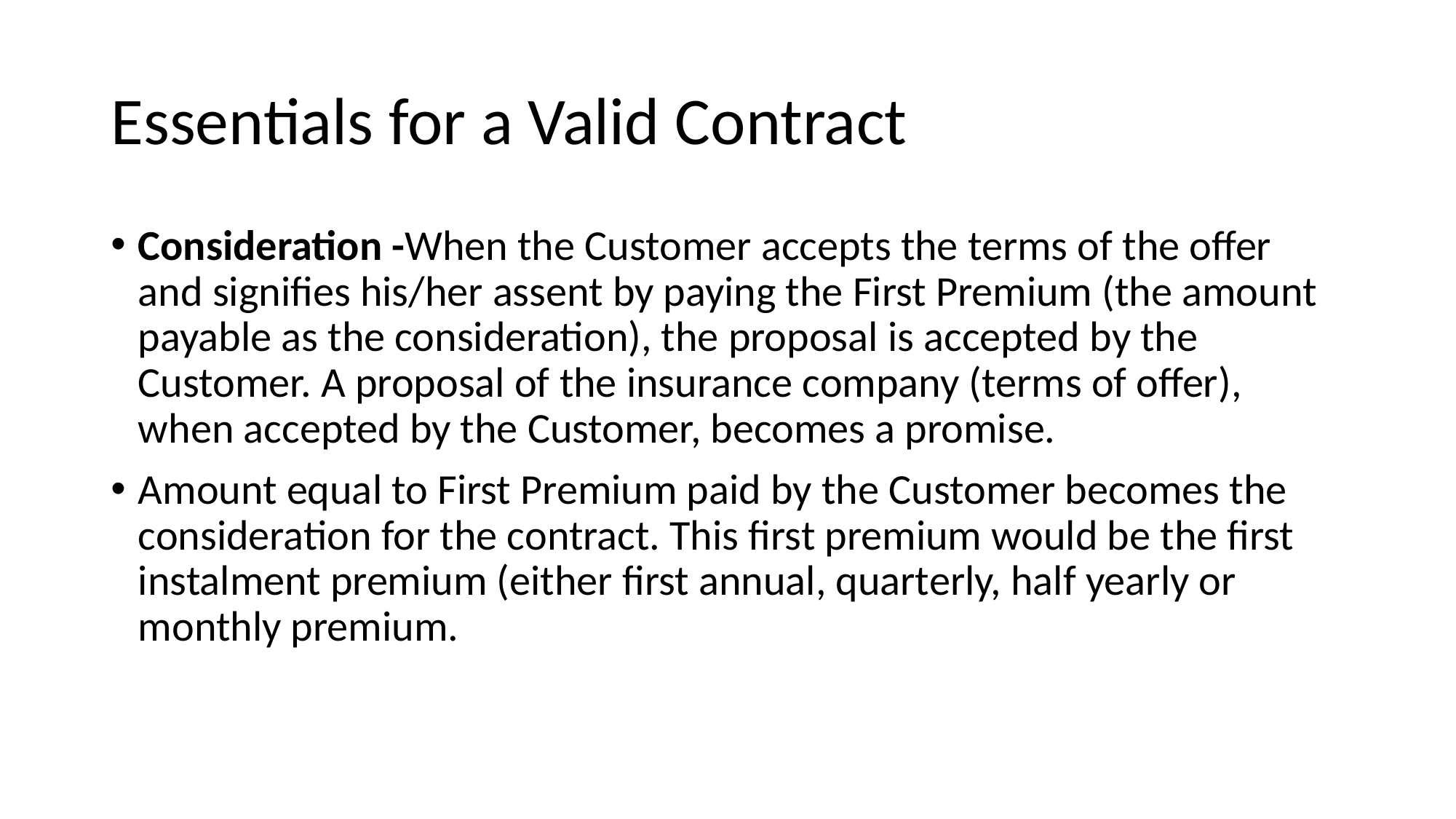

# Essentials for a Valid Contract
Consideration -When the Customer accepts the terms of the offer and signifies his/her assent by paying the First Premium (the amount payable as the consideration), the proposal is accepted by the Customer. A proposal of the insurance company (terms of offer), when accepted by the Customer, becomes a promise.
Amount equal to First Premium paid by the Customer becomes the consideration for the contract. This first premium would be the first instalment premium (either first annual, quarterly, half yearly or monthly premium.